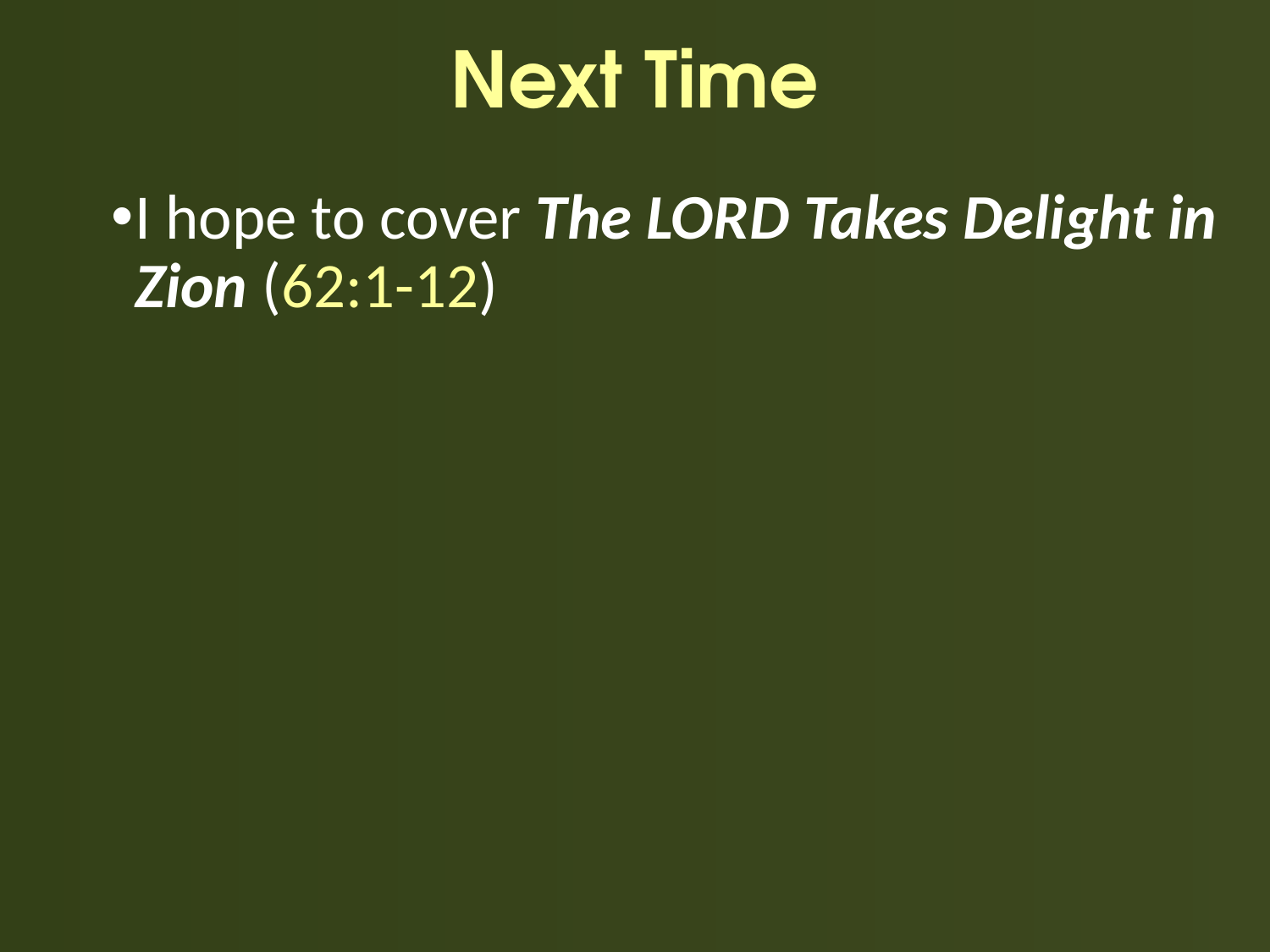

# Next Time
I hope to cover The LORD Takes Delight in Zion (62:1-12)